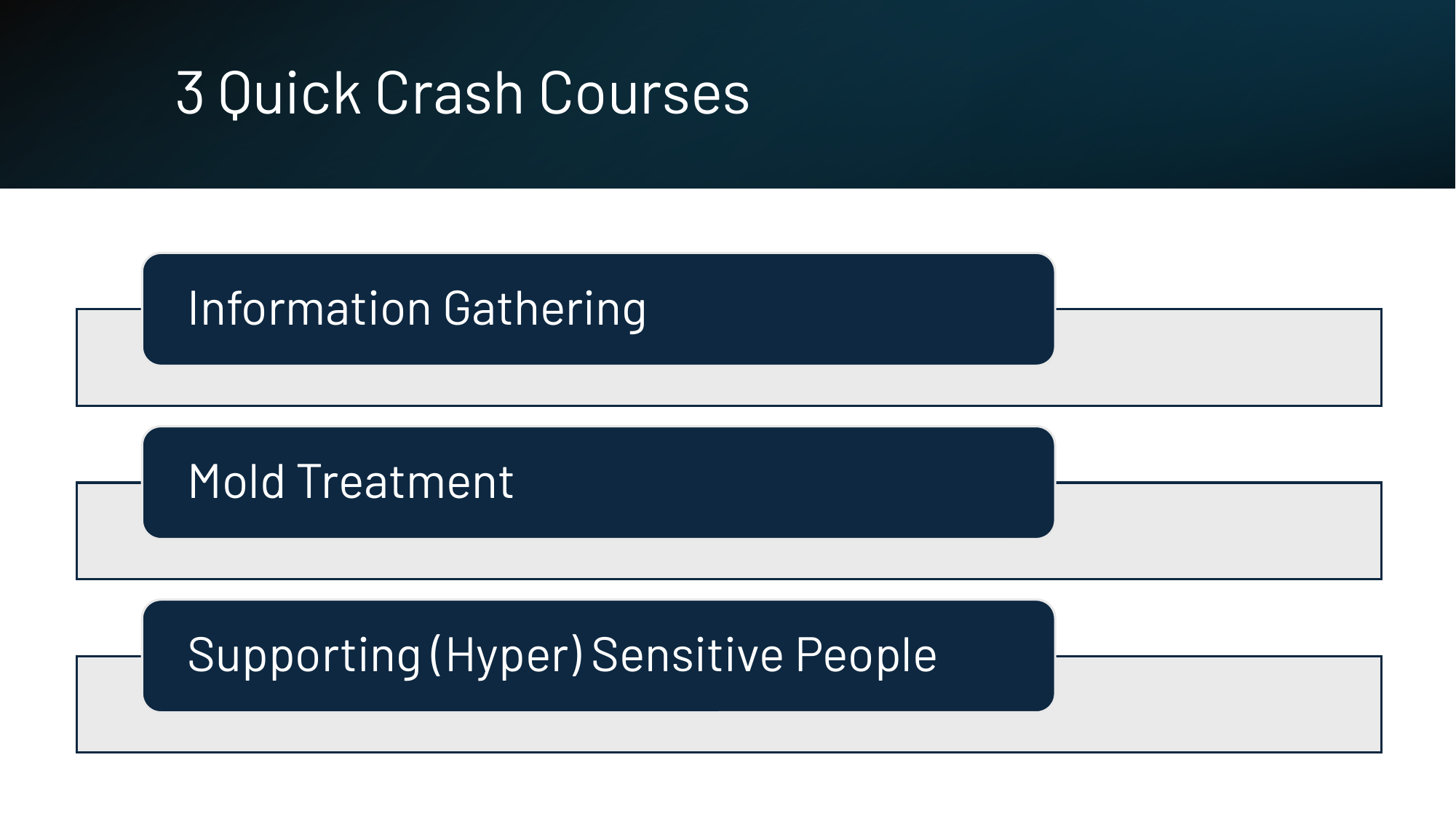

# 3 Quick Crash Courses
Information Gathering
Mold Treatment
Supporting (Hyper) Sensitive People